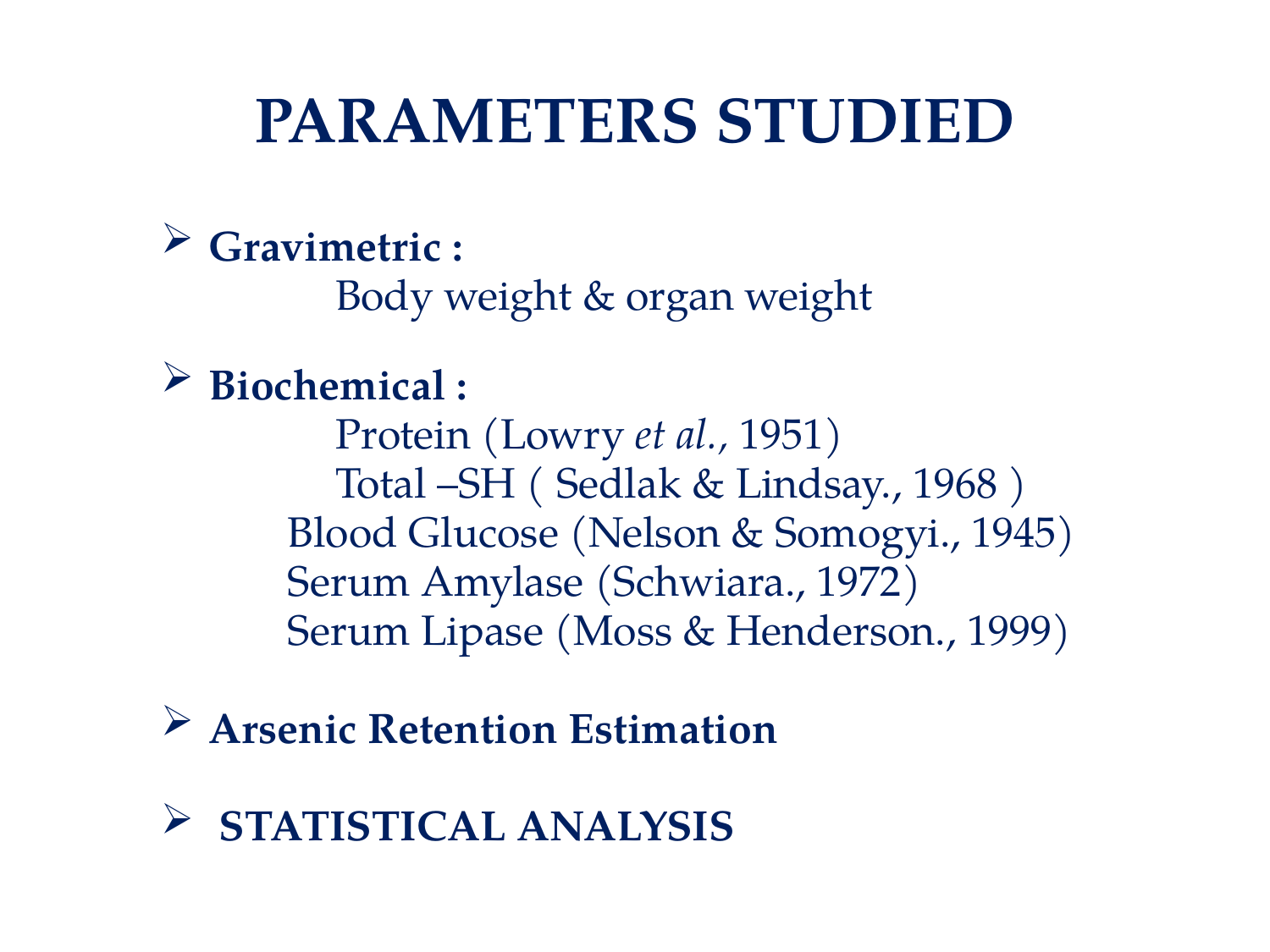

# PARAMETERS STUDIED
Gravimetric :
 		Body weight & organ weight

Biochemical :
 		Protein (Lowry et al., 1951)
		Total –SH ( Sedlak & Lindsay., 1968 )
            Blood Glucose (Nelson & Somogyi., 1945)
            Serum Amylase (Schwiara., 1972)
            Serum Lipase (Moss & Henderson., 1999)

Arsenic Retention Estimation

 STATISTICAL ANALYSIS